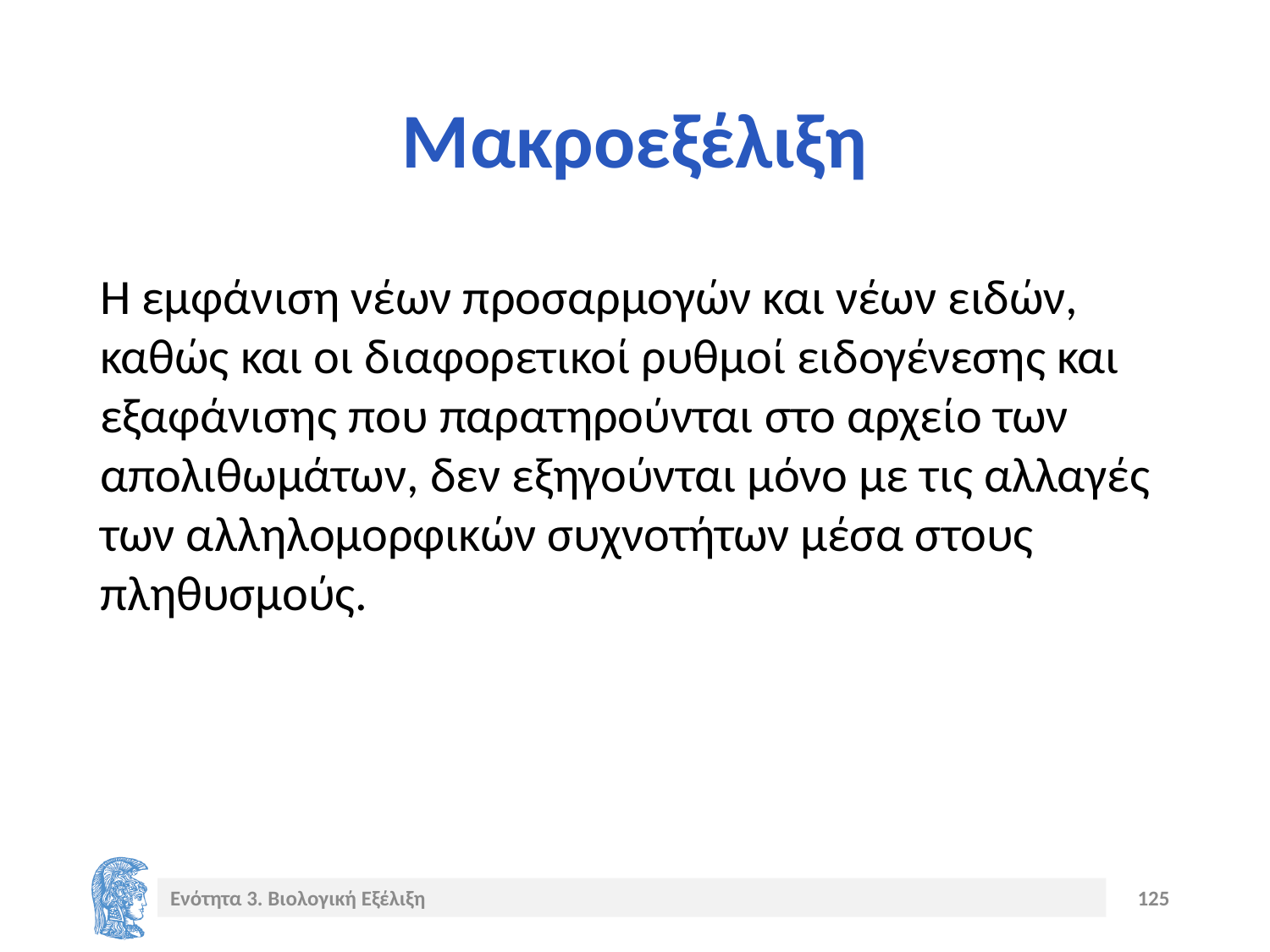

# Μακροεξέλιξη
Η εμφάνιση νέων προσαρμογών και νέων ειδών, καθώς και οι διαφορετικοί ρυθμοί ειδογένεσης και εξαφάνισης που παρατηρούνται στο αρχείο των απολιθωμάτων, δεν εξηγούνται μόνο με τις αλλαγές των αλληλομορφικών συχνοτήτων μέσα στους πληθυσμούς.
Ενότητα 3. Βιολογική Εξέλιξη
125